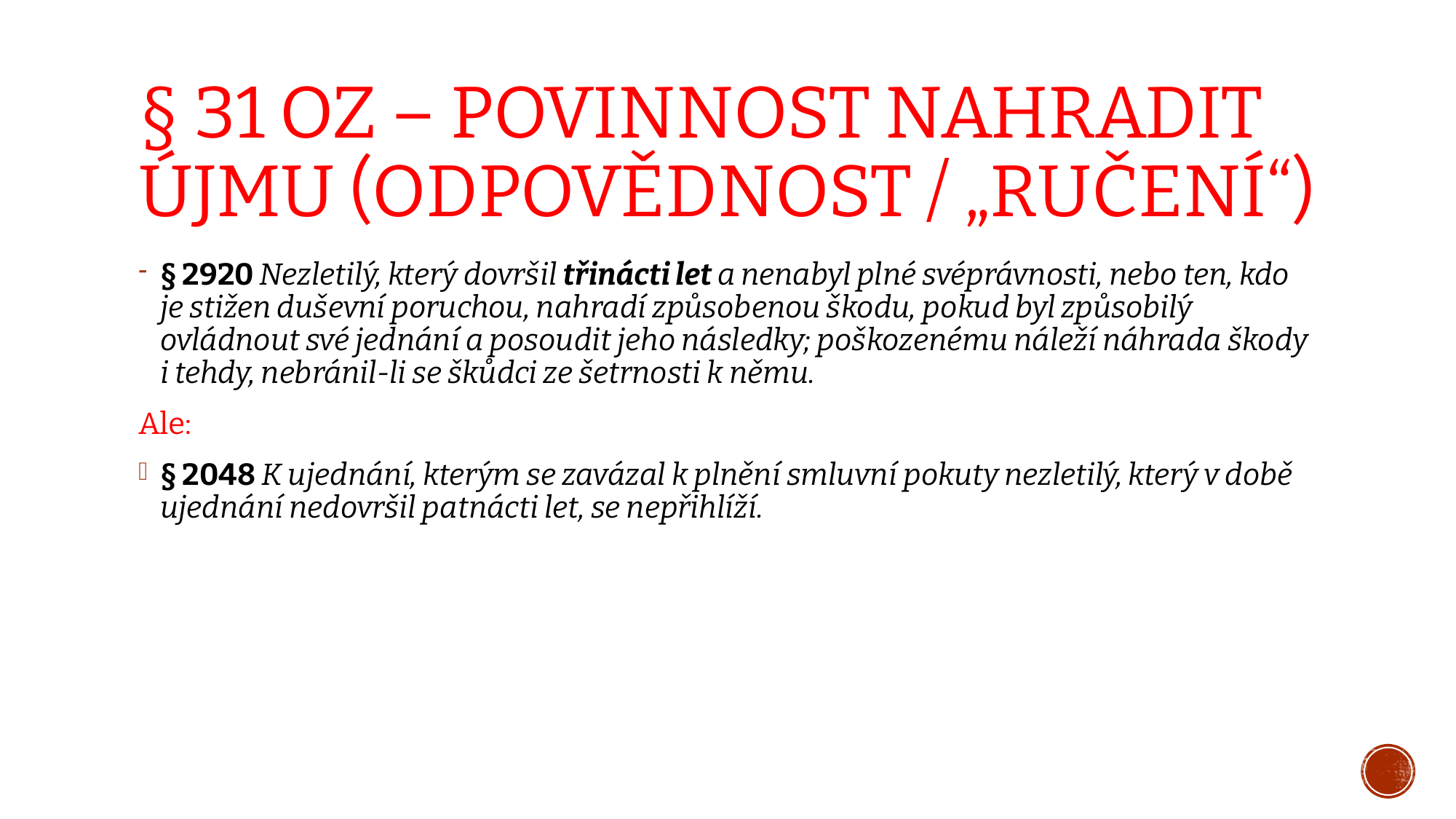

# § 31 OZ – Povinnost nahradit újmu (odpovědnost / „ručení“)
§ 2920 Nezletilý, který dovršil třinácti let a nenabyl plné svéprávnosti, nebo ten, kdo je stižen duševní poruchou, nahradí způsobenou škodu, pokud byl způsobilý ovládnout své jednání a posoudit jeho následky; poškozenému náleží náhrada škody i tehdy, nebránil-li se škůdci ze šetrnosti k němu.
Ale:
§ 2048 K ujednání, kterým se zavázal k plnění smluvní pokuty nezletilý, který v době ujednání nedovršil patnácti let, se nepřihlíží.